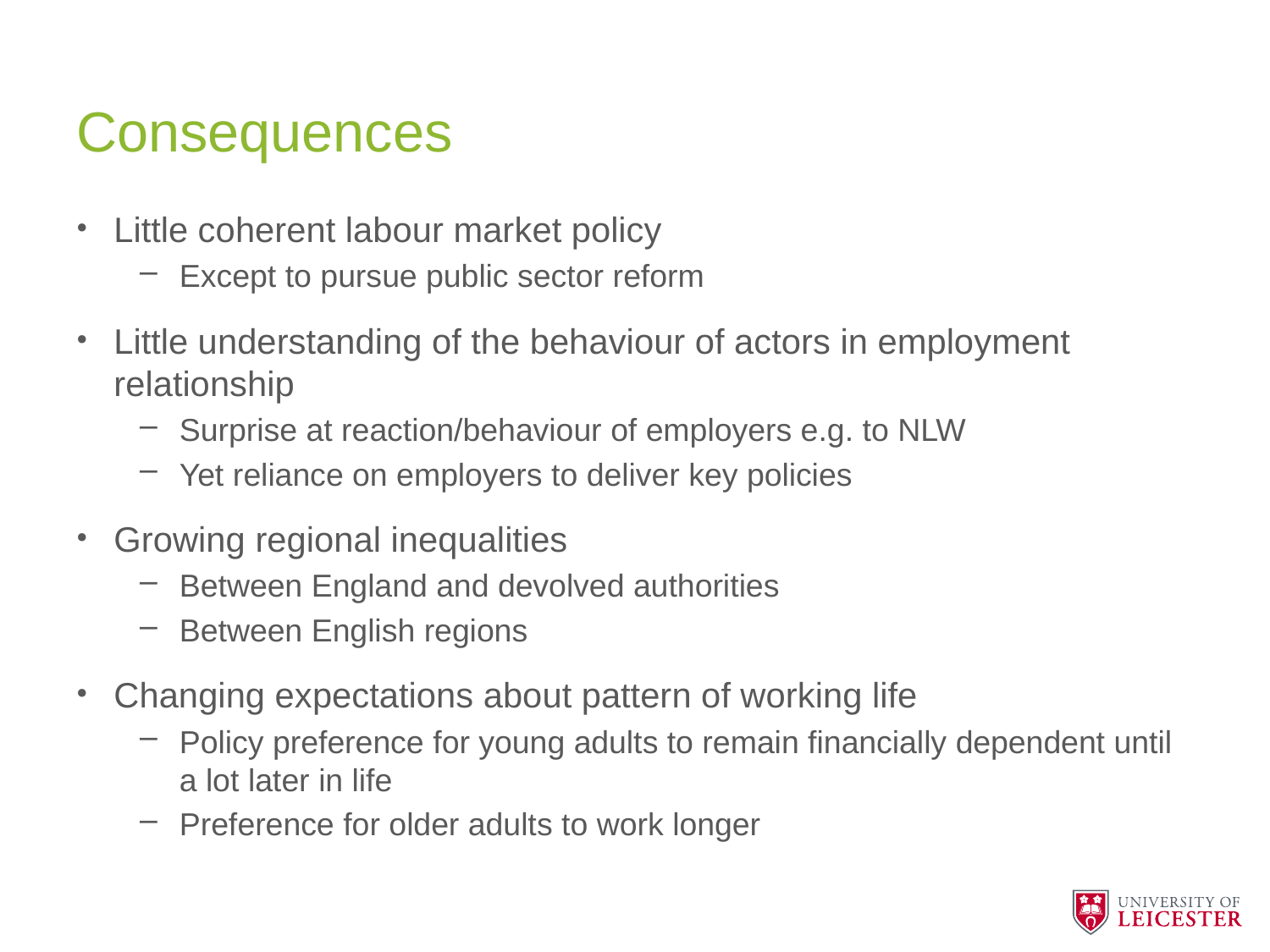

# Consequences
Little coherent labour market policy
Except to pursue public sector reform
Little understanding of the behaviour of actors in employment relationship
Surprise at reaction/behaviour of employers e.g. to NLW
Yet reliance on employers to deliver key policies
Growing regional inequalities
Between England and devolved authorities
Between English regions
Changing expectations about pattern of working life
Policy preference for young adults to remain financially dependent until a lot later in life
Preference for older adults to work longer